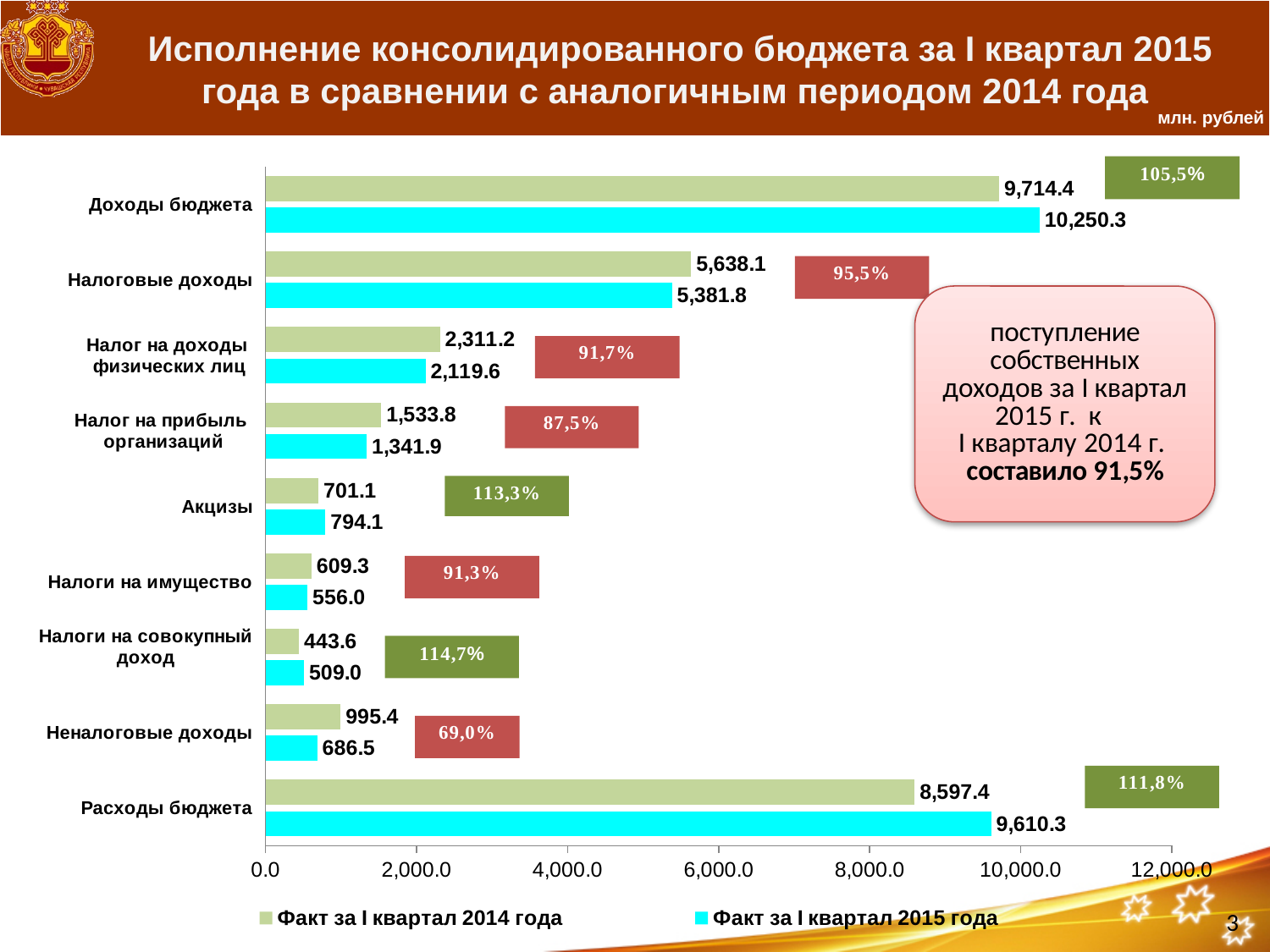

# Исполнение консолидированного бюджета за I квартал 2015 года в сравнении с аналогичным периодом 2014 года
млн. рублей

### Chart

| Category | Факт за I квартал 2015 года  | Факт за I квартал 2014 года |
|---|---|---|
| Расходы бюджета | 9610.3 | 8597.4 |
| Неналоговые доходы | 686.5 | 995.4 |
| Налоги на совокупный доход
 | 509.0 | 443.6 |
| Налоги на имущество | 556.0 | 609.3 |
| Акцизы | 794.1 | 701.1 |
| Налог на прибыль
организаций | 1341.92308857 | 1533.78718603 |
| Налог на доходы
физических лиц | 2119.6 | 2311.2 |
| Налоговые доходы | 5381.8 | 5638.1 |
| Доходы бюджета | 10250.3 | 9714.4 |
3